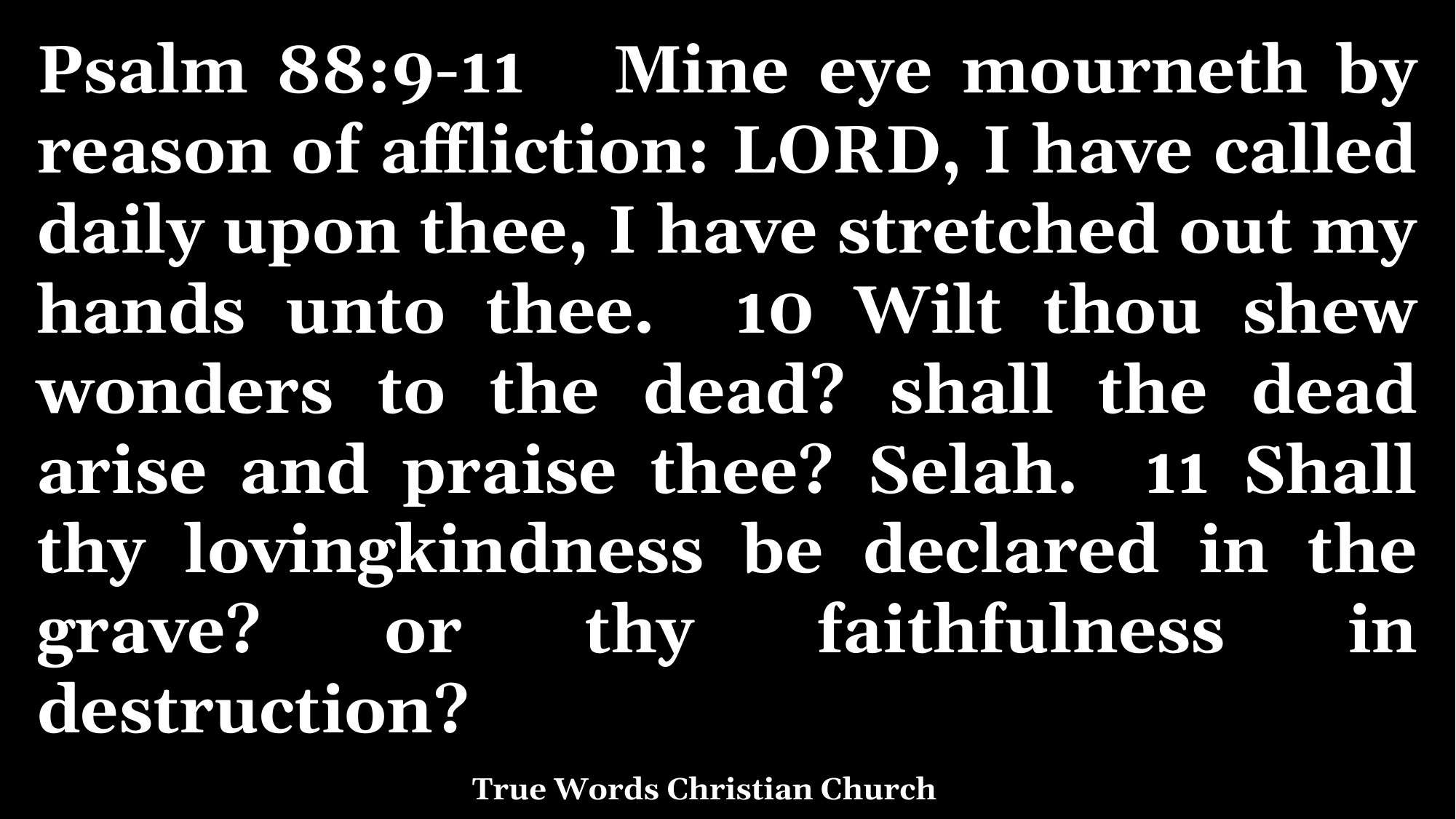

Psalm 88:9-11   Mine eye mourneth by reason of affliction: LORD, I have called daily upon thee, I have stretched out my hands unto thee.  10 Wilt thou shew wonders to the dead? shall the dead arise and praise thee? Selah.  11 Shall thy lovingkindness be declared in the grave? or thy faithfulness in destruction?
True Words Christian Church